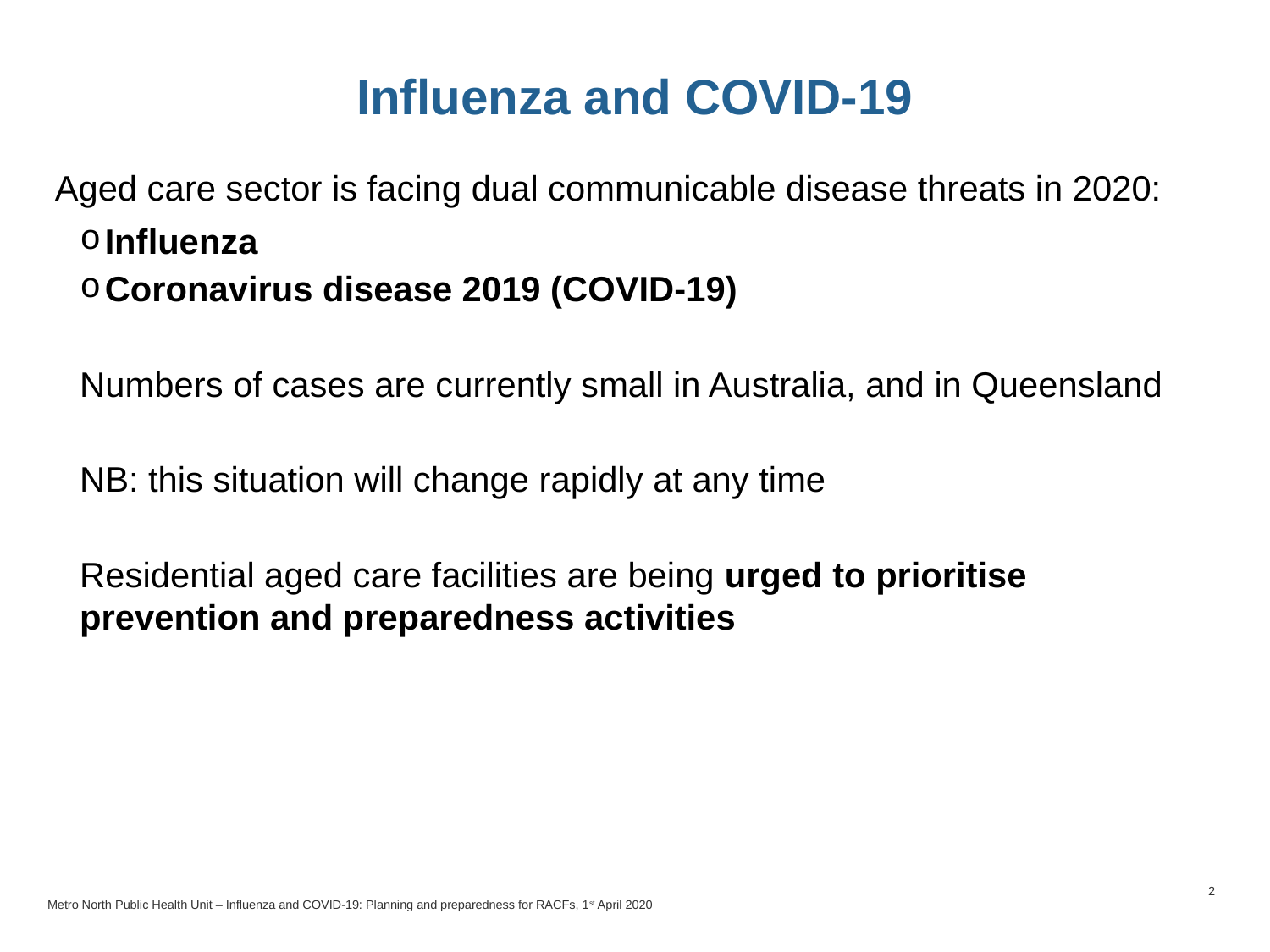

# Influenza and COVID-19
Aged care sector is facing dual communicable disease threats in 2020:
Influenza
Coronavirus disease 2019 (COVID-19)

Numbers of cases are currently small in Australia, and in Queensland

NB: this situation will change rapidly at any time

Residential aged care facilities are being urged to prioritise prevention and preparedness activities

2
Metro North Public Health Unit – Influenza and COVID-19: Planning and preparedness for RACFs, 1st April 2020